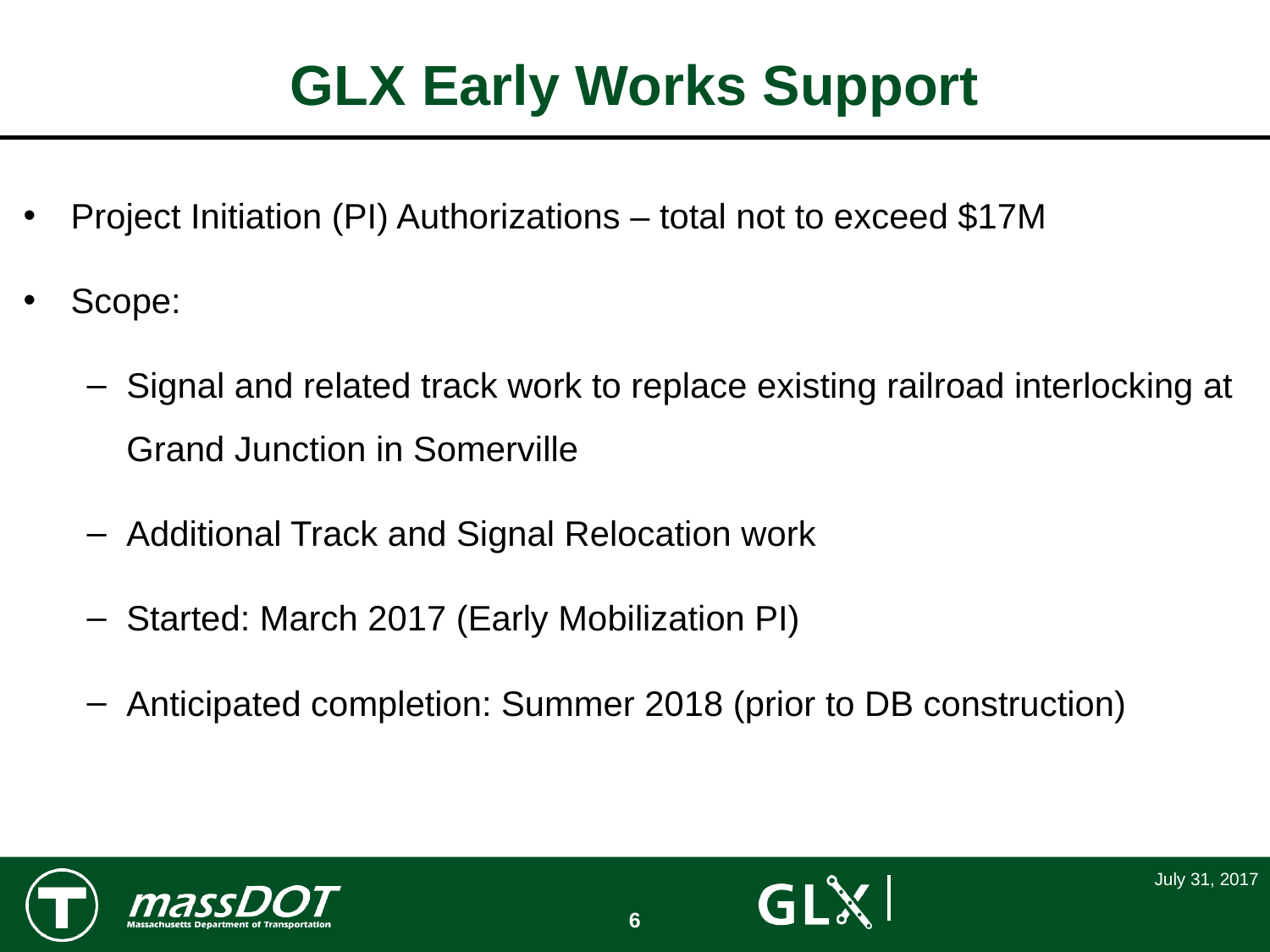

# GLX Early Works Support
Project Initiation (PI) Authorizations – total not to exceed $17M
Scope:
Signal and related track work to replace existing railroad interlocking at Grand Junction in Somerville
Additional Track and Signal Relocation work
Started: March 2017 (Early Mobilization PI)
Anticipated completion: Summer 2018 (prior to DB construction)

6